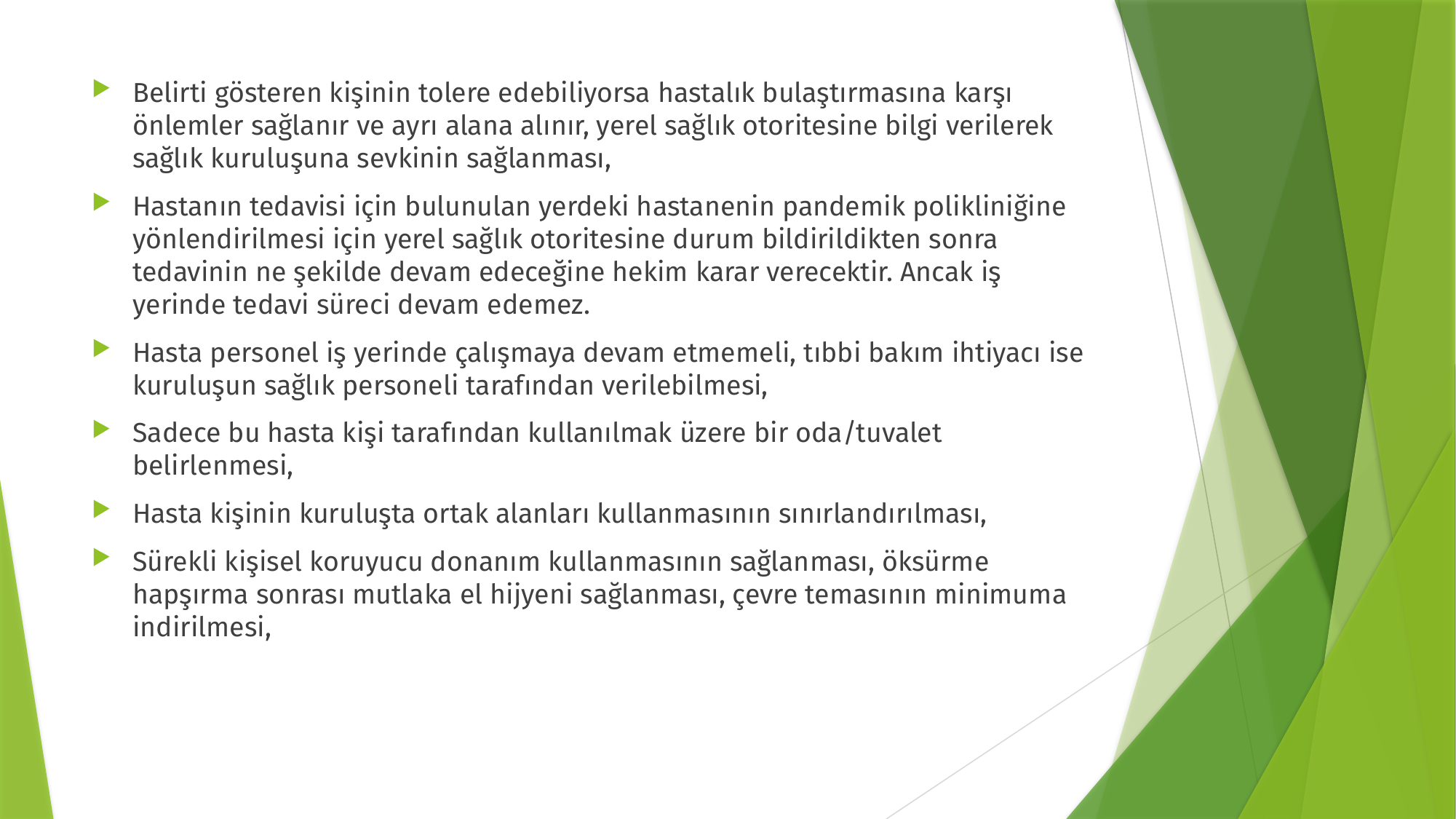

Belirti gösteren kişinin tolere edebiliyorsa hastalık bulaştırmasına karşı önlemler sağlanır ve ayrı alana alınır, yerel sağlık otoritesine bilgi verilerek sağlık kuruluşuna sevkinin sağlanması,
Hastanın tedavisi için bulunulan yerdeki hastanenin pandemik polikliniğine yönlendirilmesi için yerel sağlık otoritesine durum bildirildikten sonra tedavinin ne şekilde devam edeceğine hekim karar verecektir. Ancak iş yerinde tedavi süreci devam edemez.
Hasta personel iş yerinde çalışmaya devam etmemeli, tıbbi bakım ihtiyacı ise kuruluşun sağlık personeli tarafından verilebilmesi,
Sadece bu hasta kişi tarafından kullanılmak üzere bir oda/tuvalet belirlenmesi,
Hasta kişinin kuruluşta ortak alanları kullanmasının sınırlandırılması,
Sürekli kişisel koruyucu donanım kullanmasının sağlanması, öksürme hapşırma sonrası mutlaka el hijyeni sağlanması, çevre temasının minimuma indirilmesi,